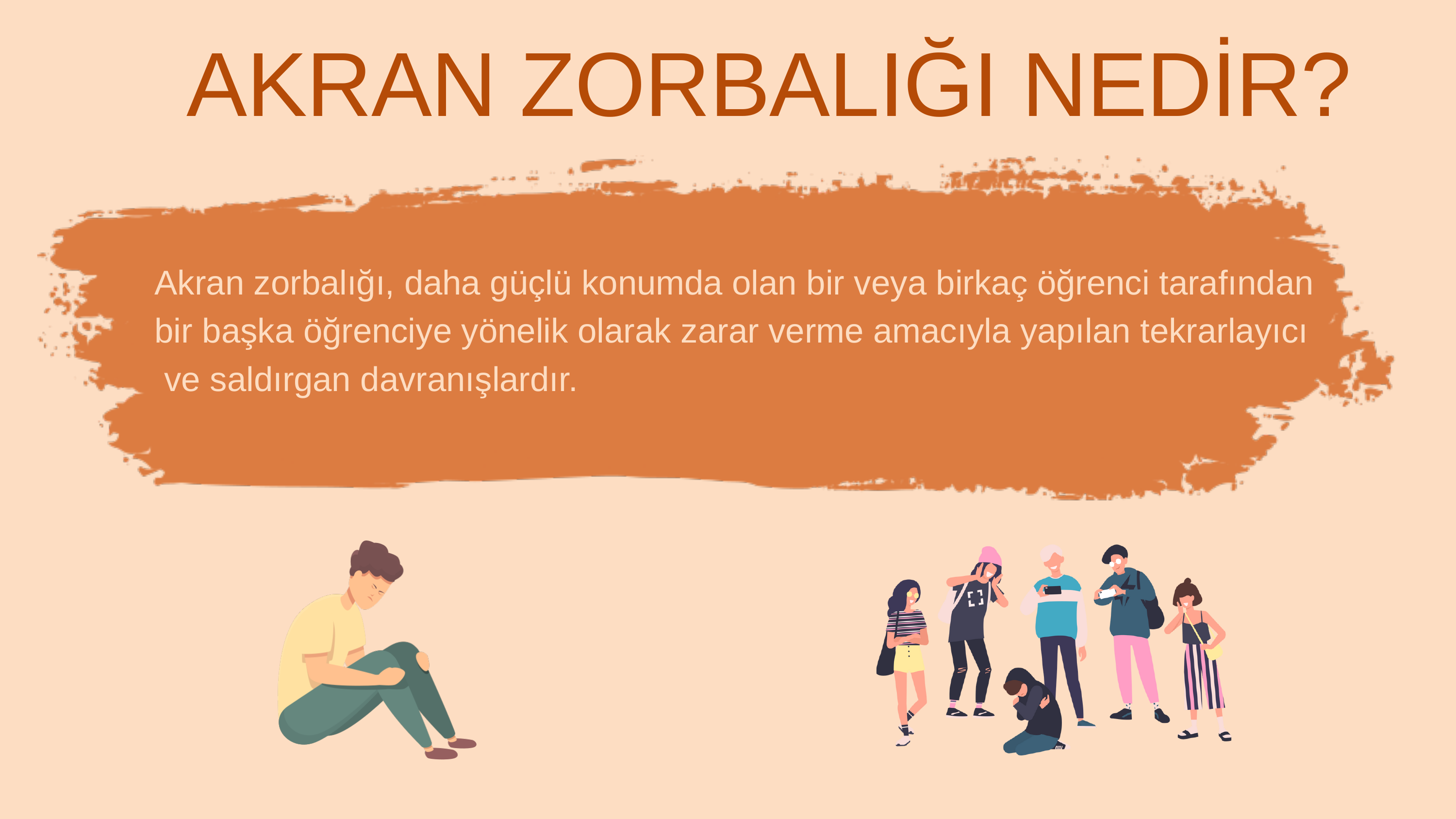

AKRAN ZORBALIĞI NEDİR?

Akran zorbalığı, daha güçlü konumda olan bir veya birkaç öğrenci tarafından bir başka öğrenciye yönelik olarak zarar verme amacıyla yapılan tekrarlayıcı  ve saldırgan davranışlardır.